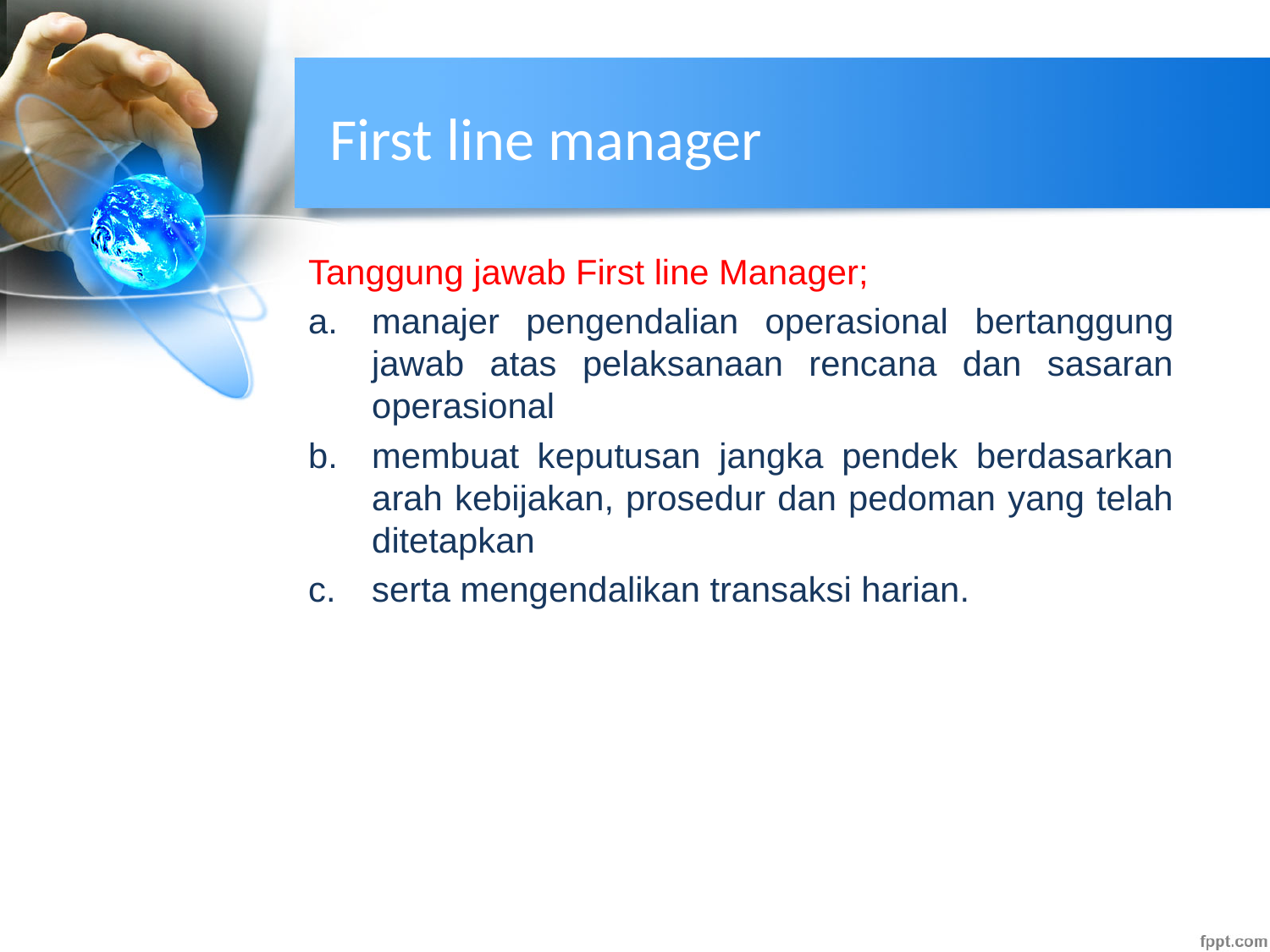

# First line manager
Tanggung jawab First line Manager;
manajer pengendalian operasional bertanggung jawab atas pelaksanaan rencana dan sasaran operasional
membuat keputusan jangka pendek berdasarkan arah kebijakan, prosedur dan pedoman yang telah ditetapkan
serta mengendalikan transaksi harian.